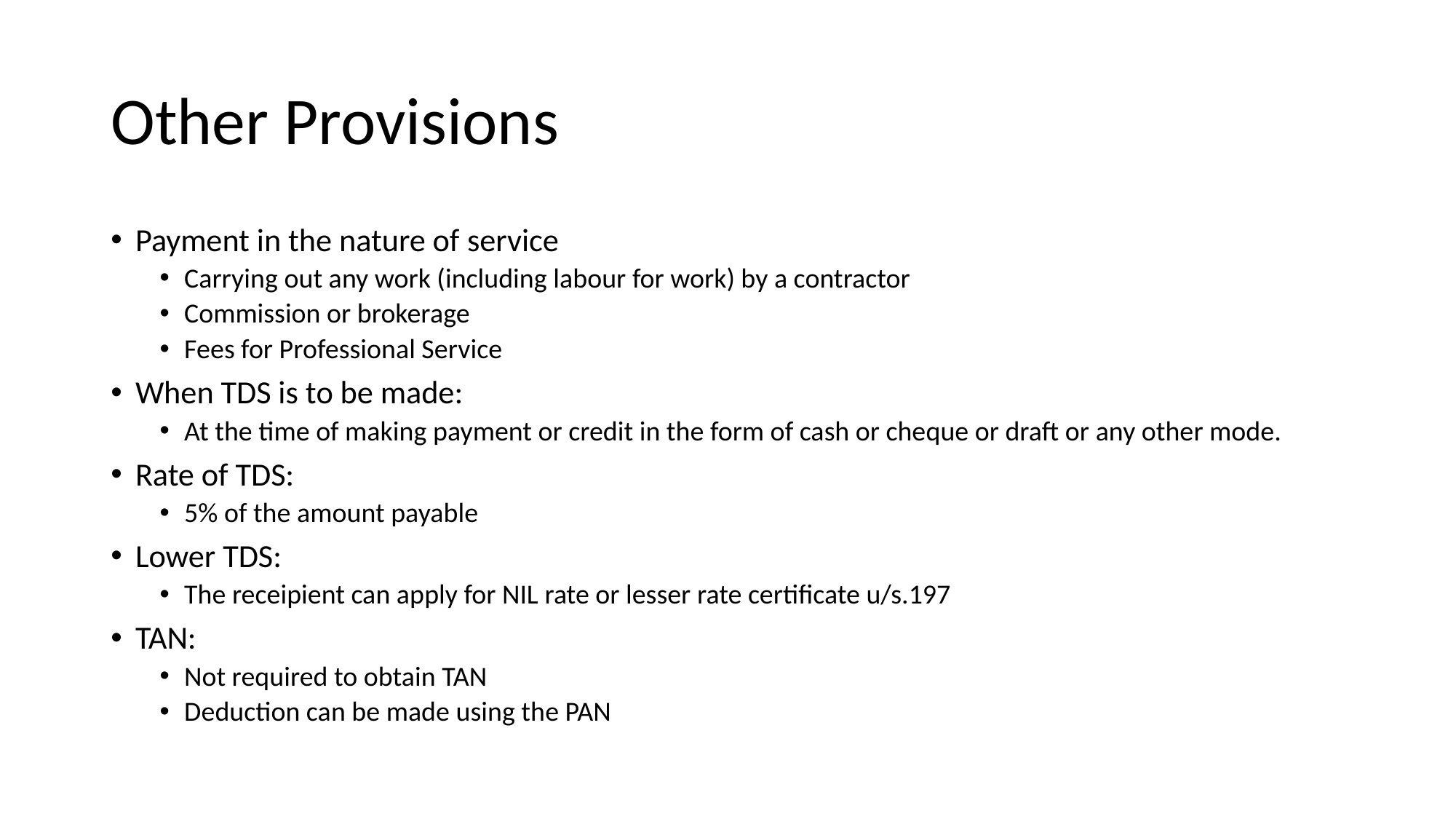

# Other Provisions
Payment in the nature of service
Carrying out any work (including labour for work) by a contractor
Commission or brokerage
Fees for Professional Service
When TDS is to be made:
At the time of making payment or credit in the form of cash or cheque or draft or any other mode.
Rate of TDS:
5% of the amount payable
Lower TDS:
The receipient can apply for NIL rate or lesser rate certificate u/s.197
TAN:
Not required to obtain TAN
Deduction can be made using the PAN